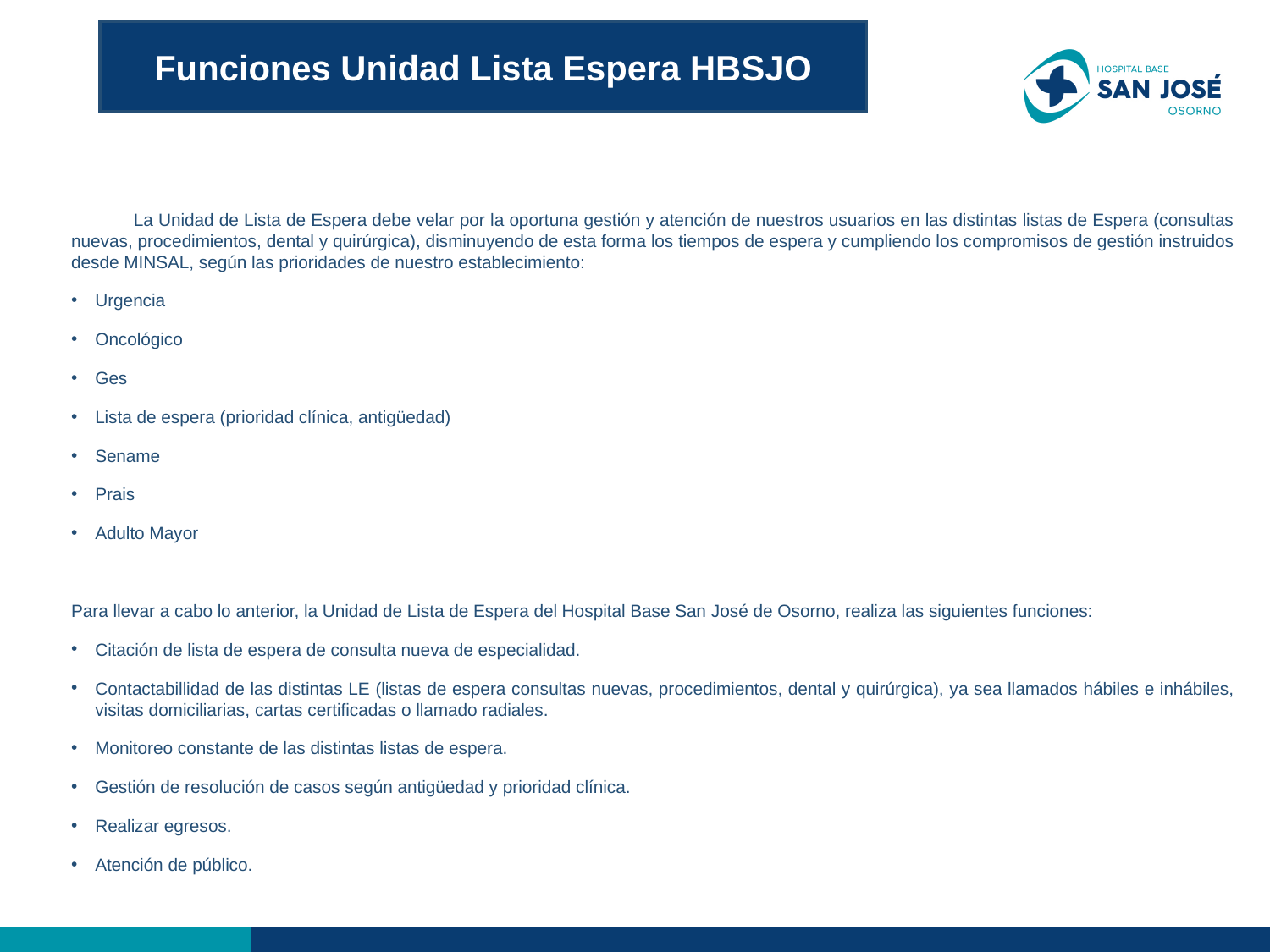

Funciones Unidad Lista Espera HBSJO
La Unidad de Lista de Espera debe velar por la oportuna gestión y atención de nuestros usuarios en las distintas listas de Espera (consultas nuevas, procedimientos, dental y quirúrgica), disminuyendo de esta forma los tiempos de espera y cumpliendo los compromisos de gestión instruidos desde MINSAL, según las prioridades de nuestro establecimiento:
Urgencia
Oncológico
Ges
Lista de espera (prioridad clínica, antigüedad)
Sename
Prais
Adulto Mayor

Para llevar a cabo lo anterior, la Unidad de Lista de Espera del Hospital Base San José de Osorno, realiza las siguientes funciones:
Citación de lista de espera de consulta nueva de especialidad.
Contactabillidad de las distintas LE (listas de espera consultas nuevas, procedimientos, dental y quirúrgica), ya sea llamados hábiles e inhábiles, visitas domiciliarias, cartas certificadas o llamado radiales.
Monitoreo constante de las distintas listas de espera.
Gestión de resolución de casos según antigüedad y prioridad clínica.
Realizar egresos.
Atención de público.